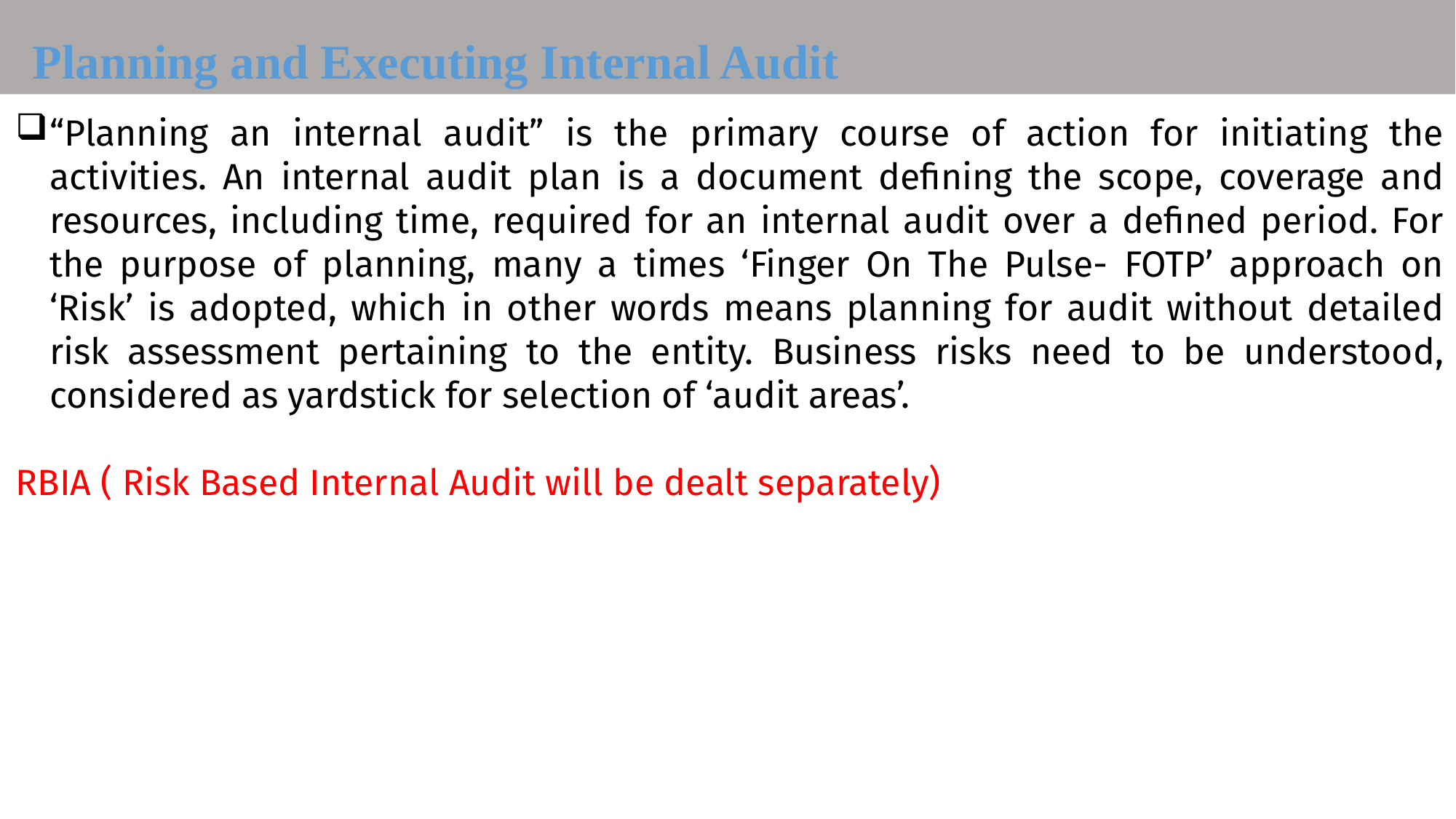

Planning and Executing Internal Audit
Planning an Audit
“Planning an internal audit” is the primary course of action for initiating the activities. An internal audit plan is a document defining the scope, coverage and resources, including time, required for an internal audit over a defined period. For the purpose of planning, many a times ‘Finger On The Pulse- FOTP’ approach on ‘Risk’ is adopted, which in other words means planning for audit without detailed risk assessment pertaining to the entity. Business risks need to be understood, considered as yardstick for selection of ‘audit areas’.

RBIA ( Risk Based Internal Audit will be dealt separately)